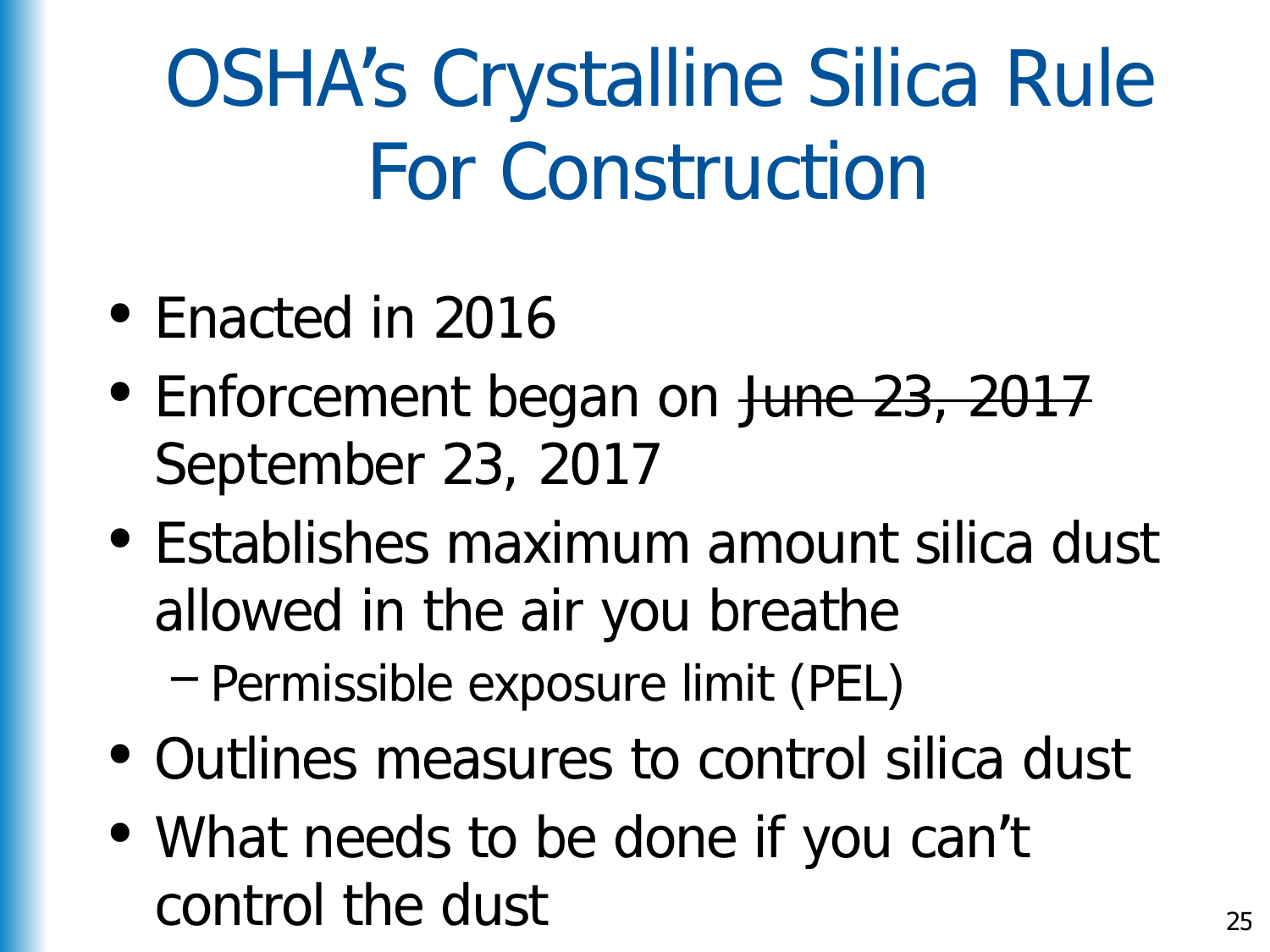

# OSHA’s Crystalline Silica Rule For Construction
Enacted in 2016
Enforcement began on June 23, 2017 September 23, 2017
Establishes maximum amount silica dust allowed in the air you breathe
Permissible exposure limit (PEL)
Outlines measures to control silica dust
What needs to be done if you can’t control the dust

25